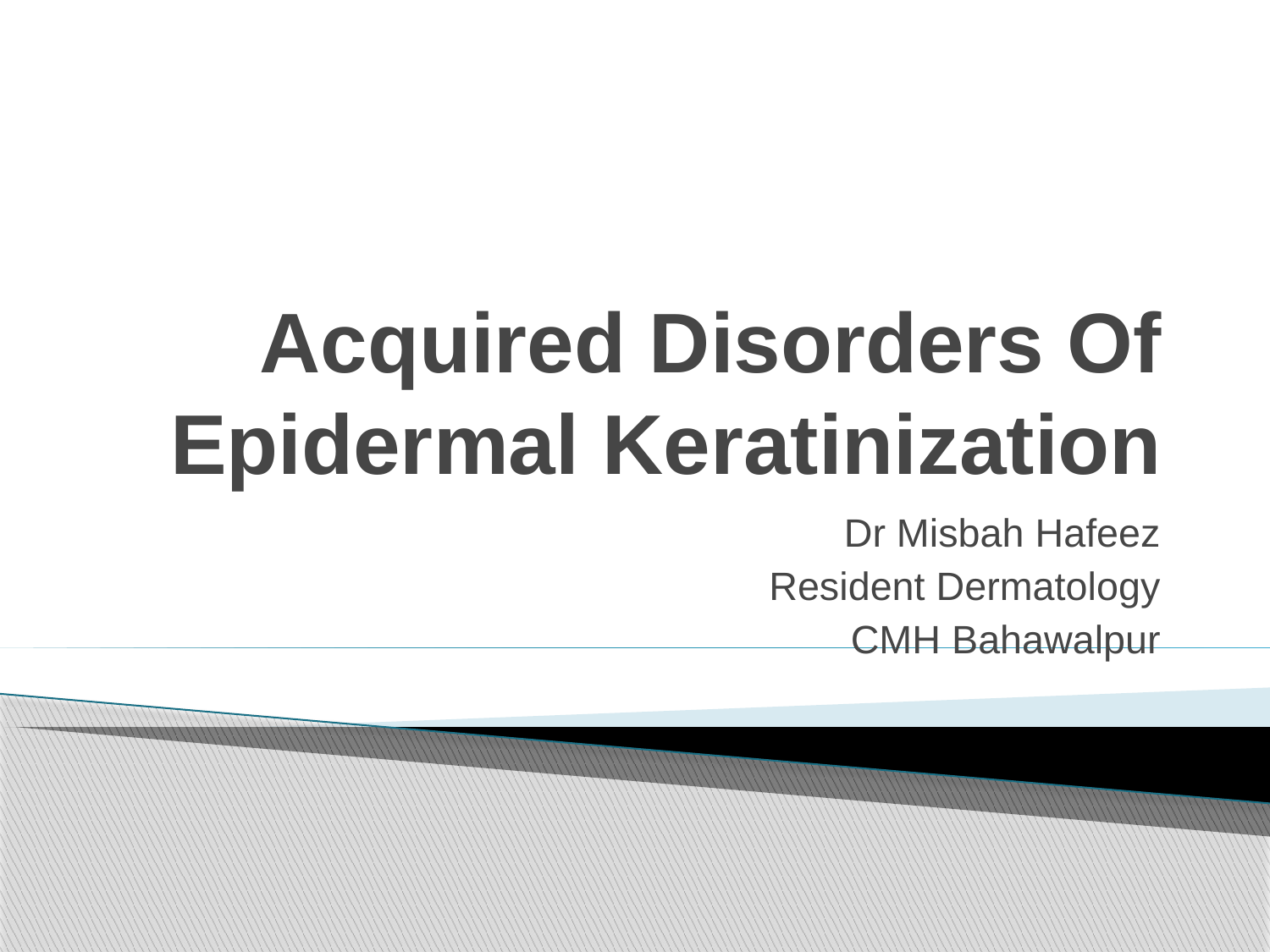

# Acquired Disorders Of Epidermal Keratinization
Dr Misbah Hafeez
Resident Dermatology
CMH Bahawalpur